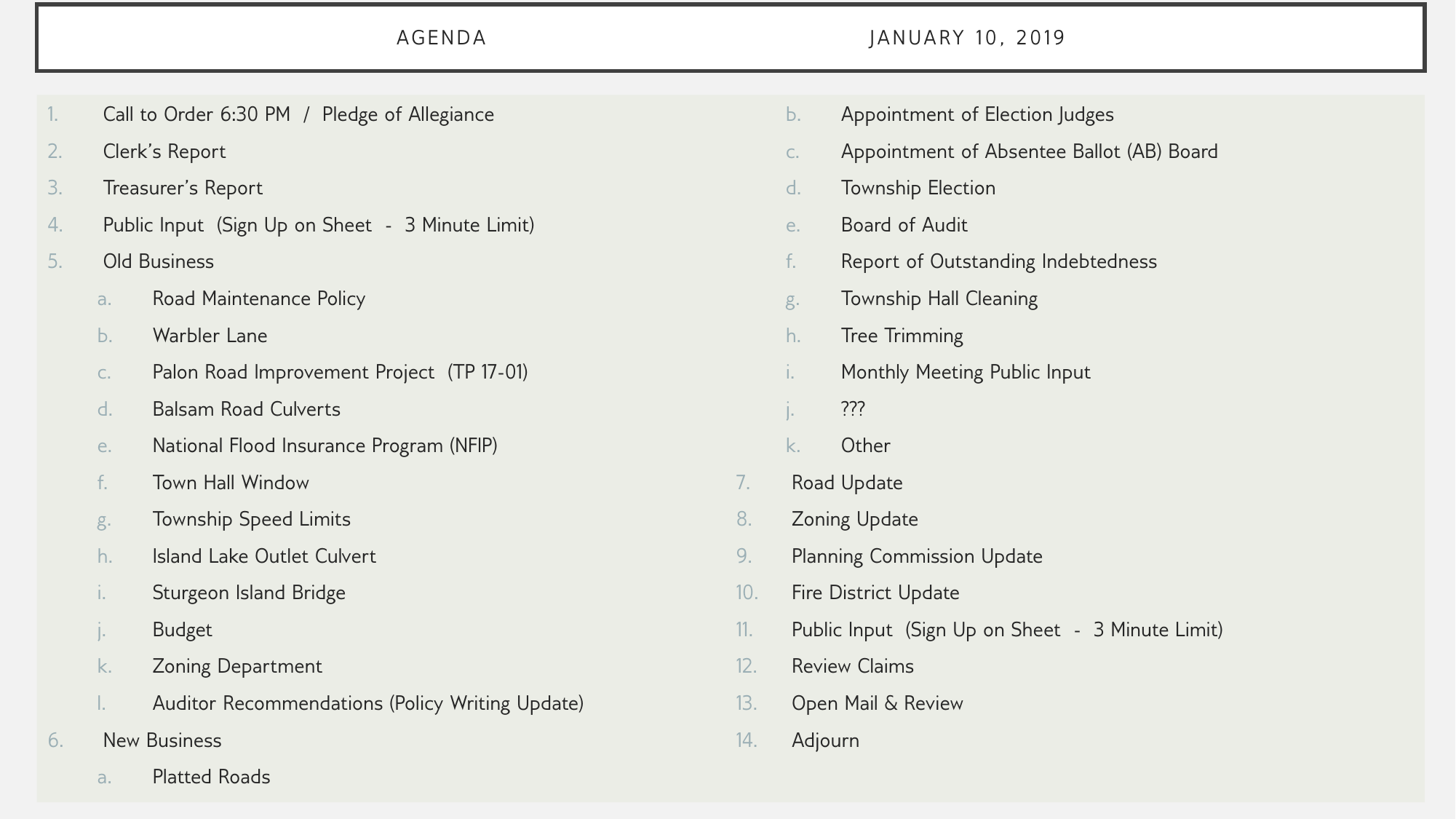

# Agenda	January 10, 2019
Call to Order 6:30 PM  /  Pledge of Allegiance
Clerk’s Report
Treasurer’s Report
Public Input  (Sign Up on Sheet  -  3 Minute Limit)
Old Business
Road Maintenance Policy
Warbler Lane
Palon Road Improvement Project  (TP 17-01)
Balsam Road Culverts
National Flood Insurance Program (NFIP)
Town Hall Window
Township Speed Limits
Island Lake Outlet Culvert
Sturgeon Island Bridge
Budget
Zoning Department
Auditor Recommendations (Policy Writing Update)
New Business
Platted Roads
Appointment of Election Judges
Appointment of Absentee Ballot (AB) Board
Township Election
Board of Audit
Report of Outstanding Indebtedness
Township Hall Cleaning
Tree Trimming
Monthly Meeting Public Input
???
Other
Road Update
Zoning Update
Planning Commission Update
Fire District Update
Public Input  (Sign Up on Sheet  -  3 Minute Limit)
Review Claims
Open Mail & Review
Adjourn